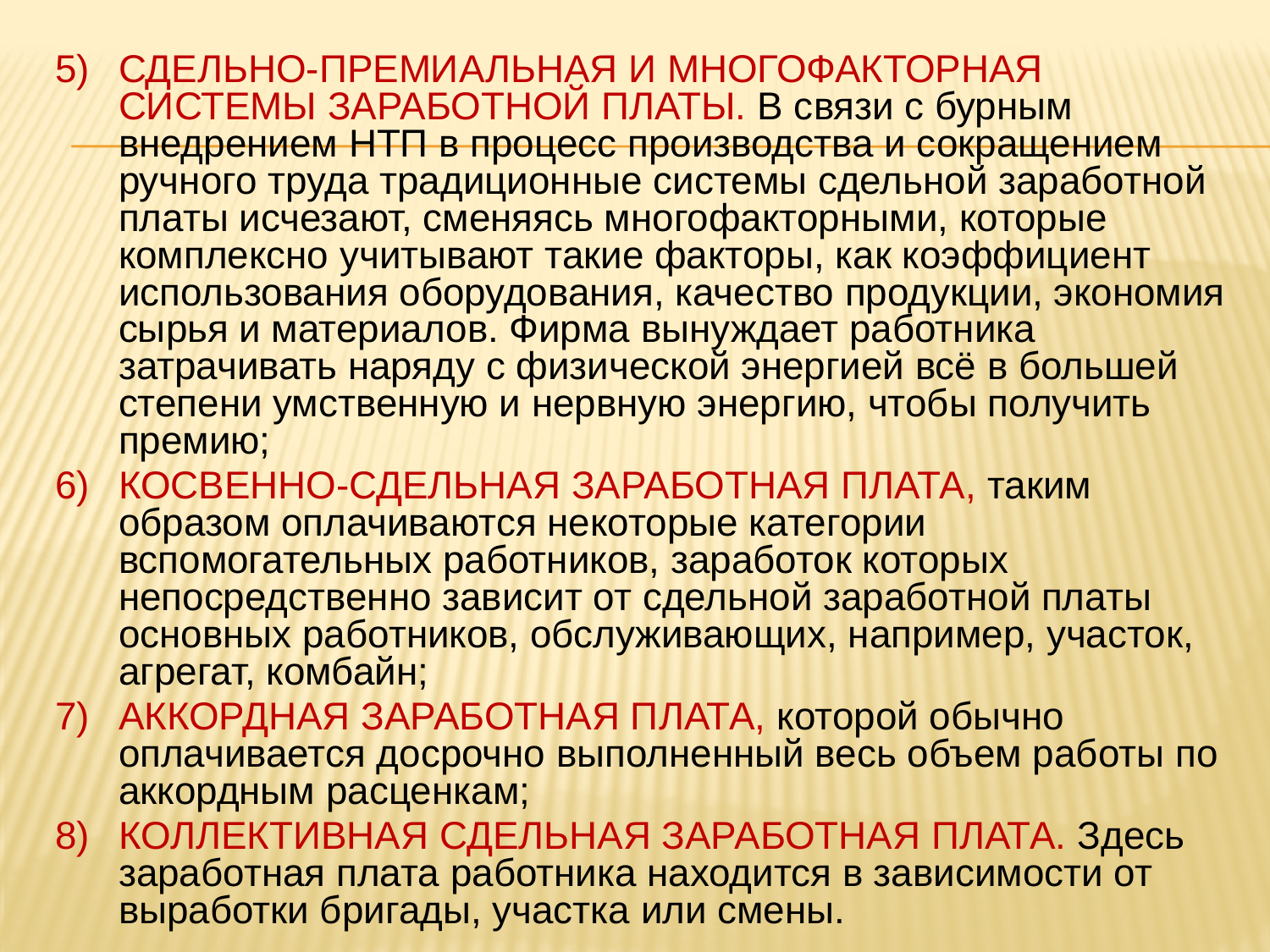

СДЕЛЬНО-ПРЕМИАЛЬНАЯ И МНОГОФАКТОРНАЯ СИСТЕМЫ ЗАРАБОТНОЙ ПЛАТЫ. В связи с бурным внедрением НТП в процесс производства и сокращением ручного труда традиционные системы сдельной заработной платы исчезают, сменяясь многофакторными, которые комплексно учитывают такие факторы, как коэффициент использования оборудования, качество продукции, экономия сырья и материалов. Фирма вынуждает работника затрачивать наряду с физической энергией всё в большей степени умственную и нервную энергию, чтобы получить премию;
КОСВЕННО-СДЕЛЬНАЯ ЗАРАБОТНАЯ ПЛАТА, таким образом оплачиваются некоторые категории вспомогательных работников, заработок которых непосредственно зависит от сдельной заработной платы основных работников, обслуживающих, например, участок, агрегат, комбайн;
АККОРДНАЯ ЗАРАБОТНАЯ ПЛАТА, которой обычно оплачивается досрочно выполненный весь объем работы по аккордным расценкам;
КОЛЛЕКТИВНАЯ СДЕЛЬНАЯ ЗАРАБОТНАЯ ПЛАТА. Здесь заработная плата работника находится в зависимости от выработки бригады, участка или смены.